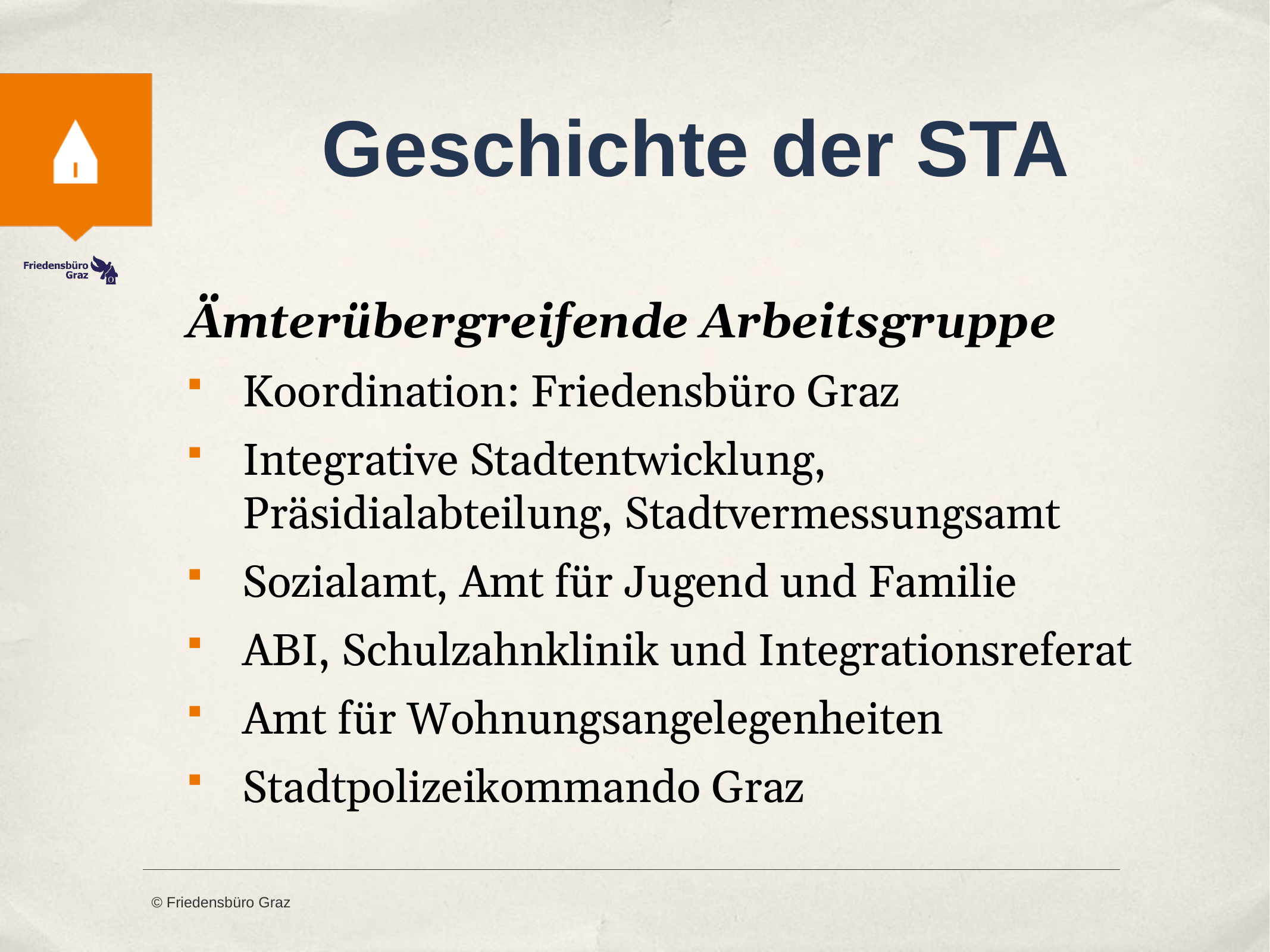

# Geschichte der STA
Ämterübergreifende Arbeitsgruppe
Koordination: Friedensbüro Graz
Integrative Stadtentwicklung, Präsidialabteilung, Stadtvermessungsamt
Sozialamt, Amt für Jugend und Familie
ABI, Schulzahnklinik und Integrationsreferat
Amt für Wohnungsangelegenheiten
Stadtpolizeikommando Graz